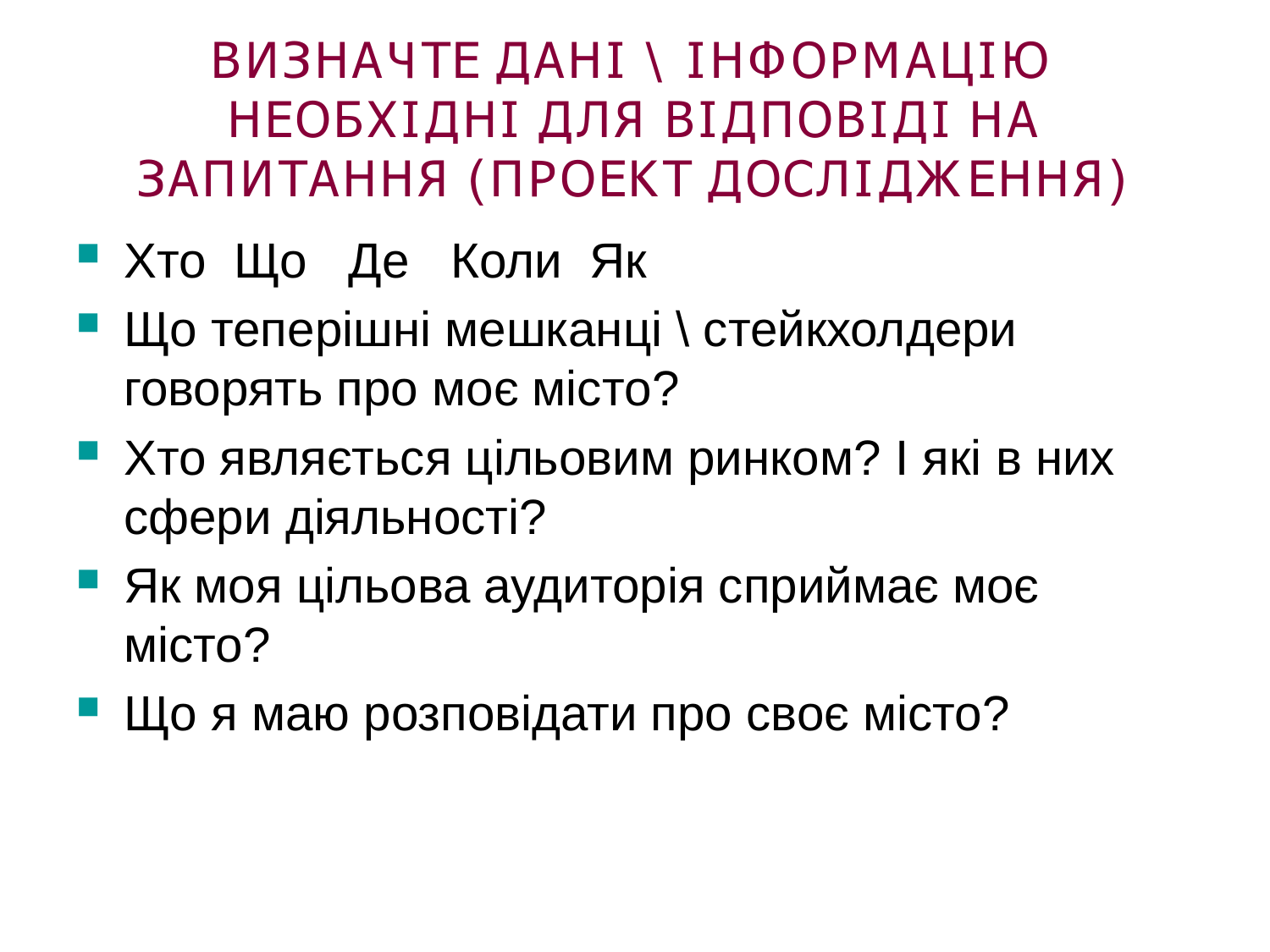

# Визначте дані \ інформацію необхідні для відповіді на запитання (проект дослідження)
Хто  Що   Де   Коли  Як
Що теперішні мешканці \ стейкхолдери говорять про моє місто?
Хто являється цільовим ринком? І які в них сфери діяльності?
Як моя цільова аудиторія сприймає моє місто?
Що я маю розповідати про своє місто?